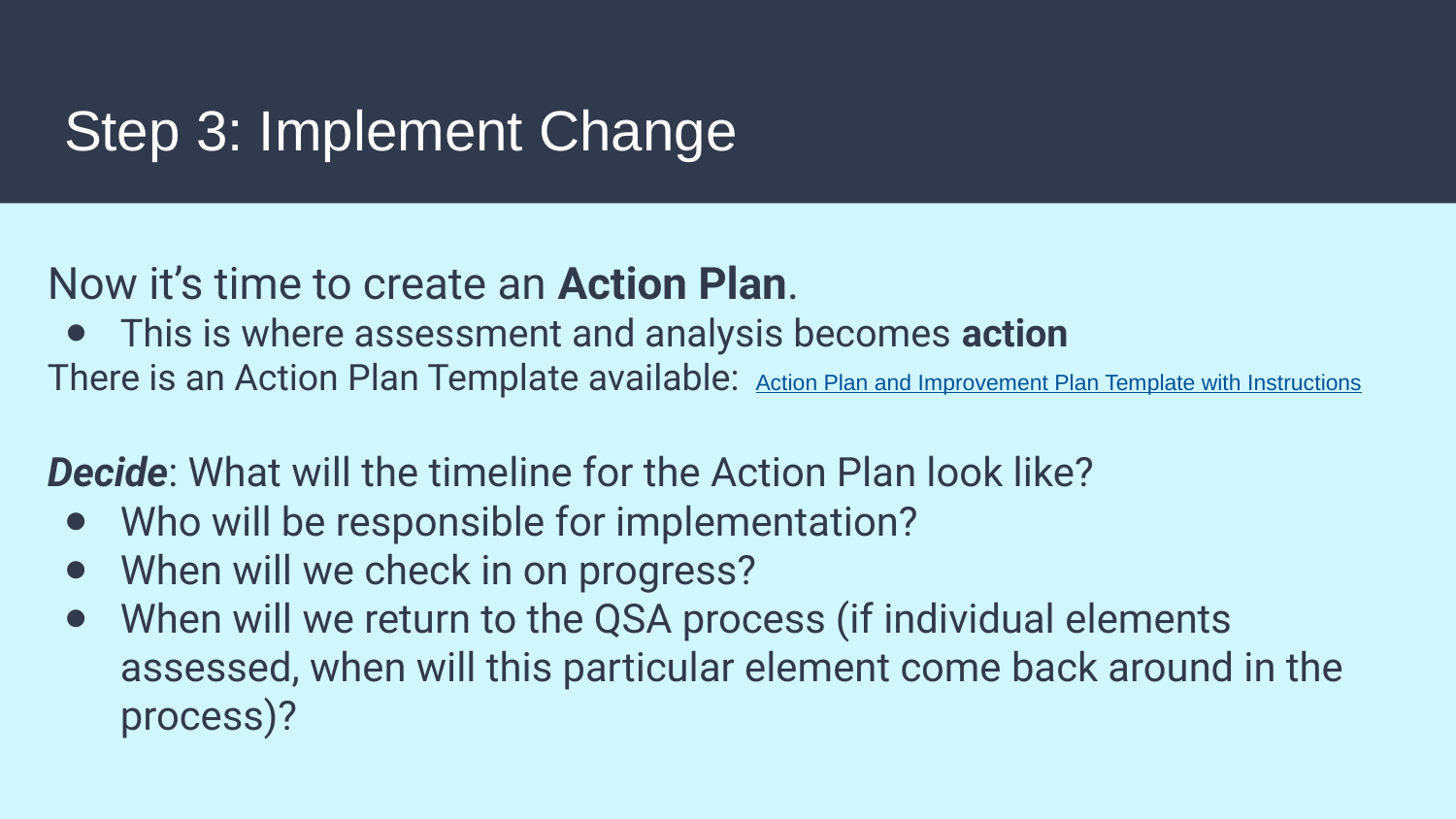

# Step 3: Implement Change
Now it’s time to create an Action Plan.
This is where assessment and analysis becomes action
There is an Action Plan Template available:  Action Plan and Improvement Plan Template with Instructions

Decide: What will the timeline for the Action Plan look like?
Who will be responsible for implementation?
When will we check in on progress?
When will we return to the QSA process (if individual elements assessed, when will this particular element come back around in the process)?